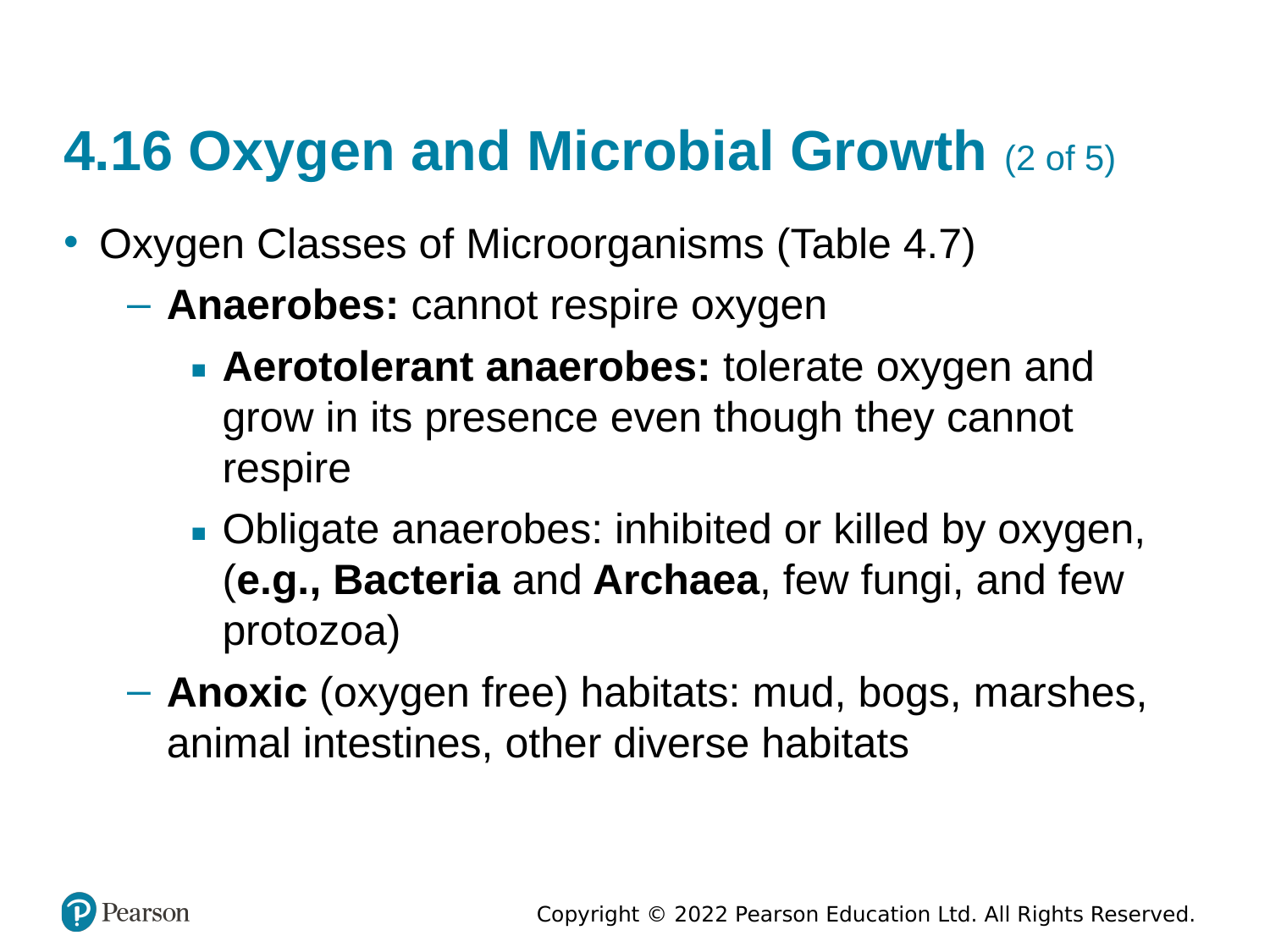

# 4.16 Oxygen and Microbial Growth (2 of 5)
Oxygen Classes of Microorganisms (Table 4.7)
Anaerobes: cannot respire oxygen
Aerotolerant anaerobes: tolerate oxygen and grow in its presence even though they cannot respire
Obligate anaerobes: inhibited or killed by oxygen, (e.g., Bacteria and Archaea, few fungi, and few protozoa)
Anoxic (oxygen free) habitats: mud, bogs, marshes, animal intestines, other diverse habitats